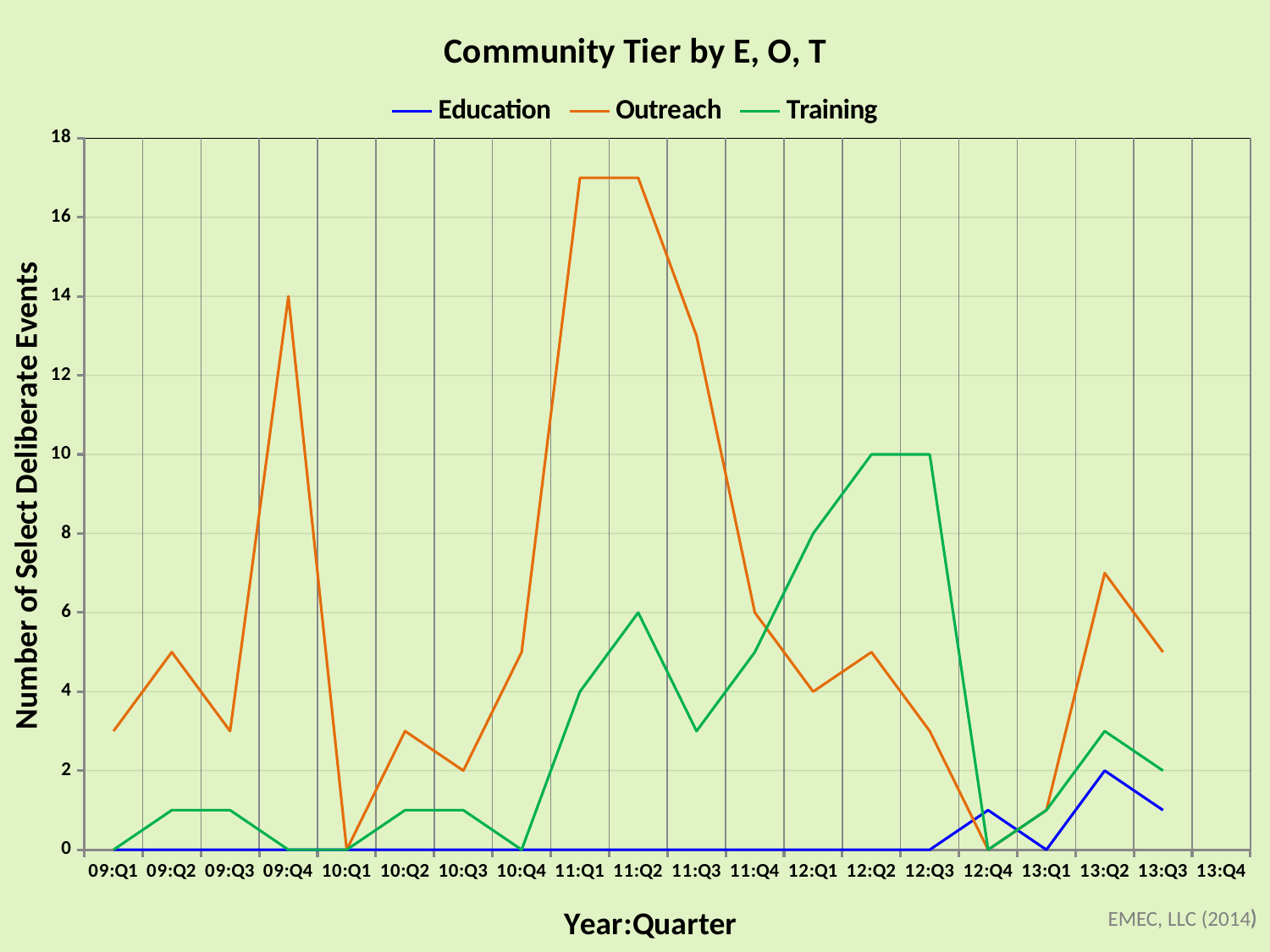

### Chart: Community Tier by E, O, T

| Category | Education | Outreach | Training |
|---|---|---|---|
| 09:Q1 | 0.0 | 3.0 | 0.0 |
| 09:Q2 | 0.0 | 5.0 | 1.0 |
| 09:Q3 | 0.0 | 3.0 | 1.0 |
| 09:Q4 | 0.0 | 14.0 | 0.0 |
| 10:Q1 | 0.0 | 0.0 | 0.0 |
| 10:Q2 | 0.0 | 3.0 | 1.0 |
| 10:Q3 | 0.0 | 2.0 | 1.0 |
| 10:Q4 | 0.0 | 5.0 | 0.0 |
| 11:Q1 | 0.0 | 17.0 | 4.0 |
| 11:Q2 | 0.0 | 17.0 | 6.0 |
| 11:Q3 | 0.0 | 13.0 | 3.0 |
| 11:Q4 | 0.0 | 6.0 | 5.0 |
| 12:Q1 | 0.0 | 4.0 | 8.0 |
| 12:Q2 | 0.0 | 5.0 | 10.0 |
| 12:Q3 | 0.0 | 3.0 | 10.0 |
| 12:Q4 | 1.0 | 0.0 | 0.0 |
| 13:Q1 | 0.0 | 1.0 | 1.0 |
| 13:Q2 | 2.0 | 7.0 | 3.0 |
| 13:Q3 | 1.0 | 5.0 | 2.0 |
| 13:Q4 | None | None | None |
EMEC, LLC (2014)